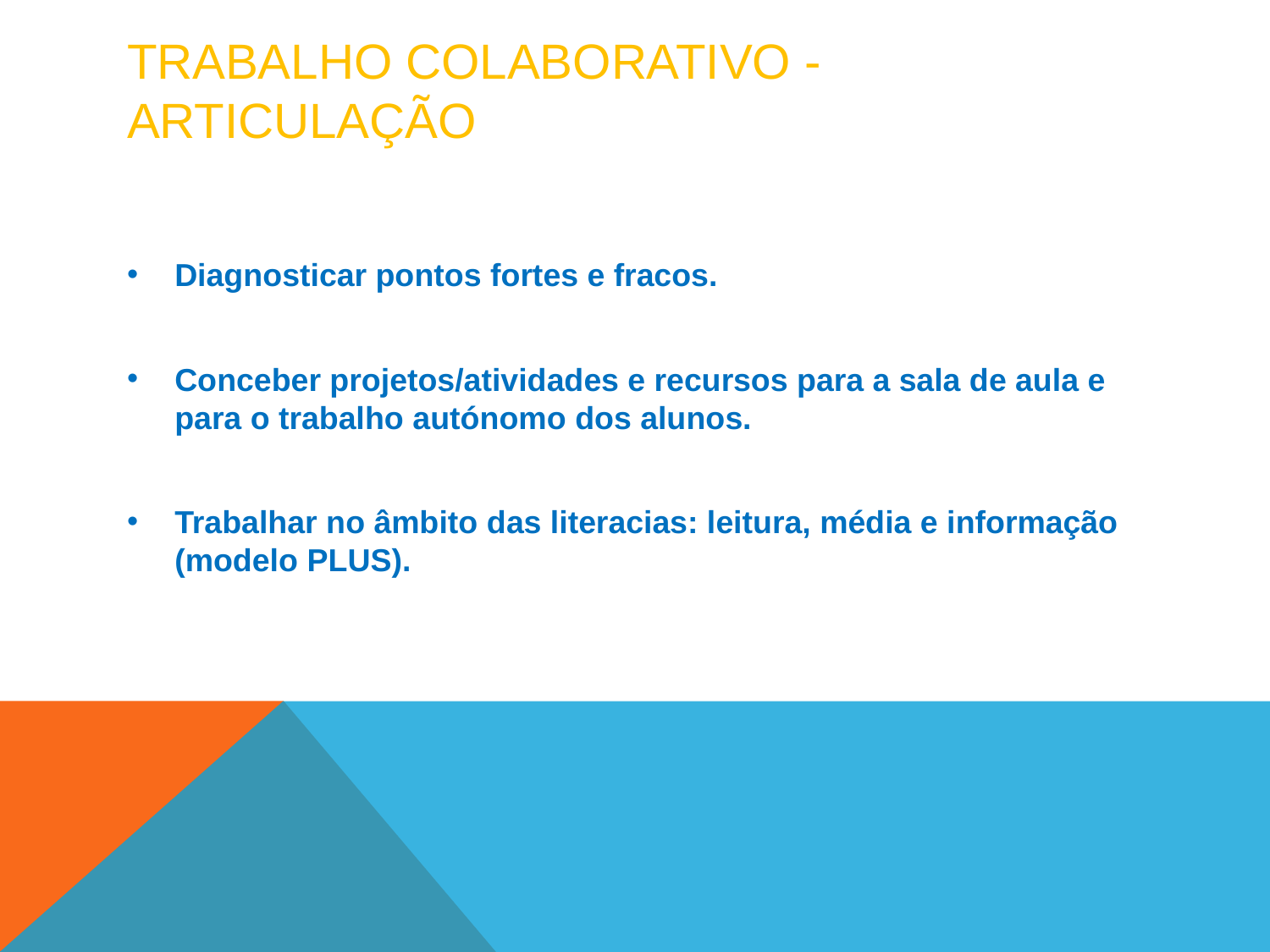

# Trabalho colaborativo - Articulação

Diagnosticar pontos fortes e fracos.

Conceber projetos/atividades e recursos para a sala de aula e para o trabalho autónomo dos alunos.

Trabalhar no âmbito das literacias: leitura, média e informação (modelo PLUS).